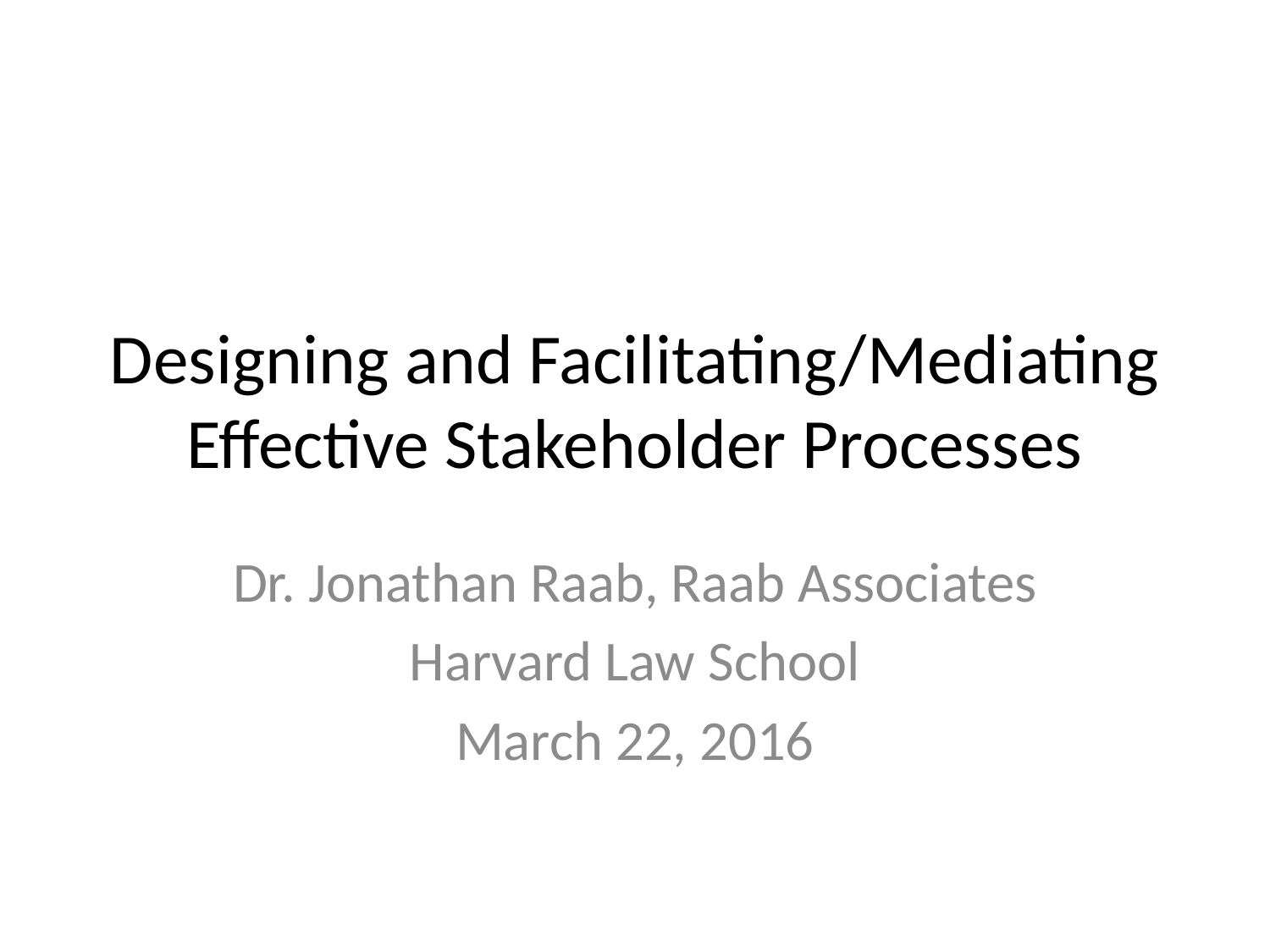

# Designing and Facilitating/Mediating Effective Stakeholder Processes
Dr. Jonathan Raab, Raab Associates
Harvard Law School
March 22, 2016